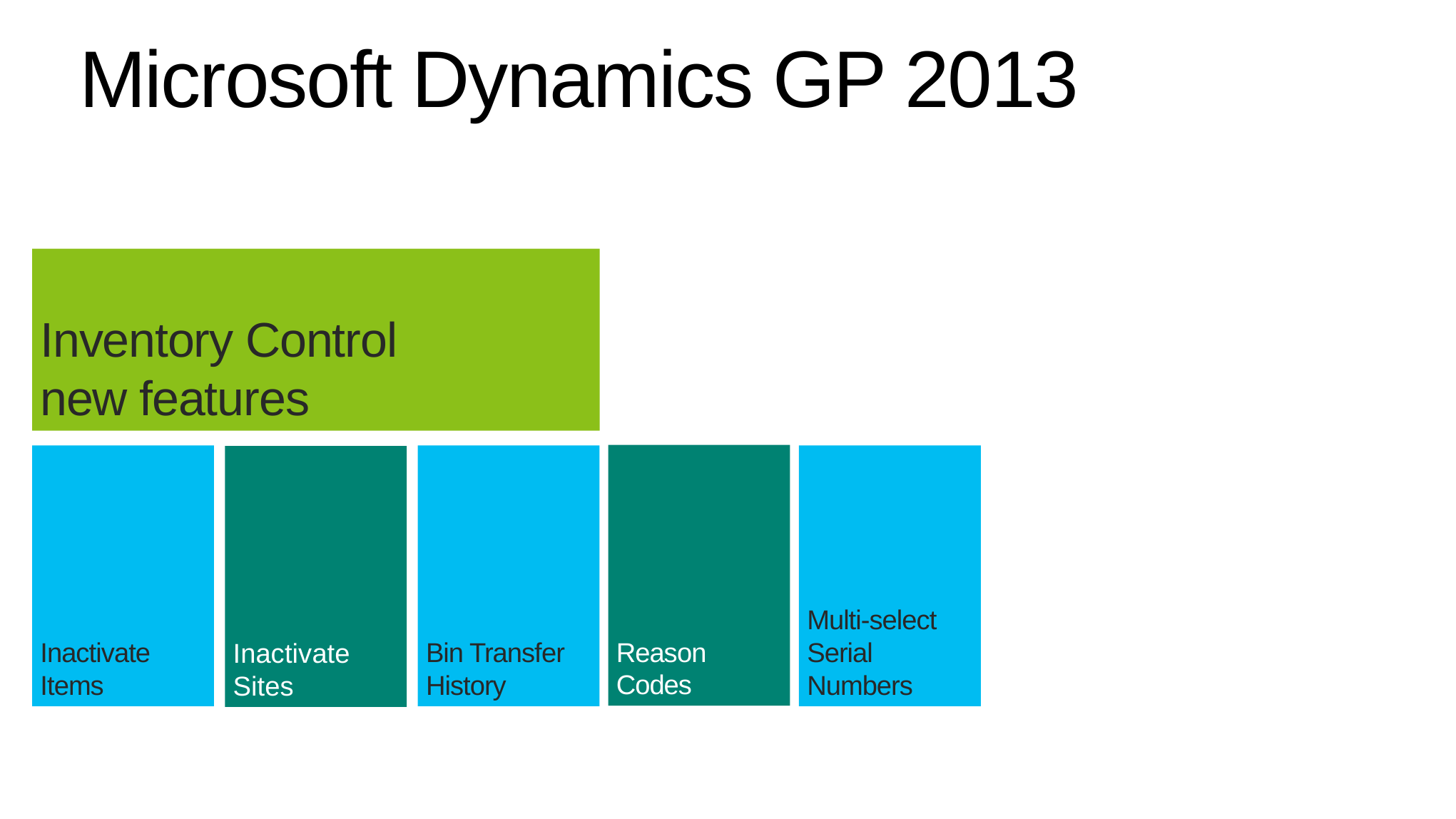

# Microsoft Dynamics GP 2013
Inventory Control
new features
Reason Codes
Inactivate Items
Bin Transfer History
Multi-select Serial Numbers
Inactivate Sites